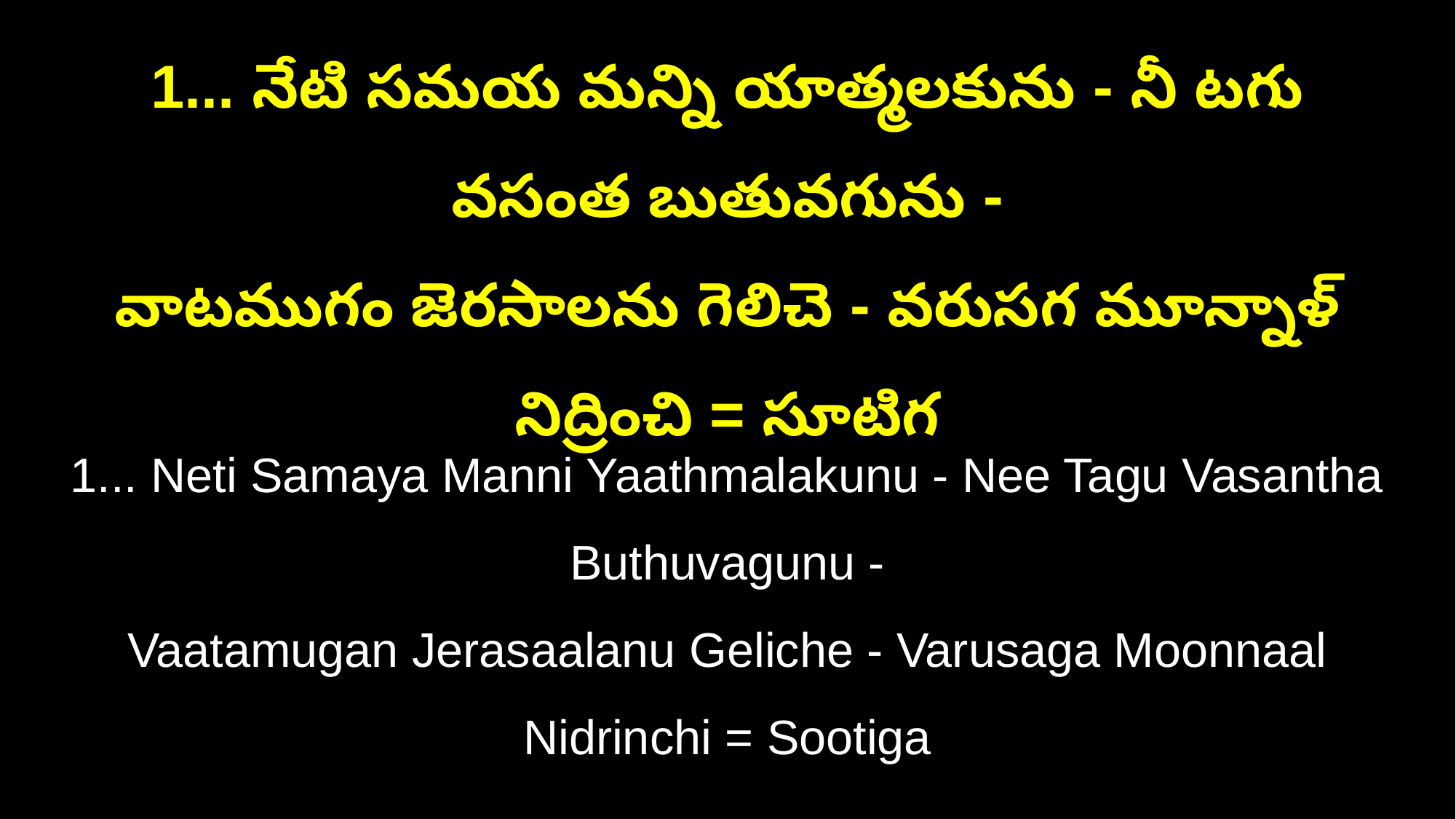

1... నేటి సమయ మన్ని యాత్మలకును - నీ టగు వసంత బుతువగును -
వాటముగం జెరసాలను గెలిచె - వరుసగ మూన్నాళ్‌ నిద్రించి = సూటిగ
1... Neti Samaya Manni Yaathmalakunu - Nee Tagu Vasantha Buthuvagunu -
Vaatamugan Jerasaalanu Geliche - Varusaga Moonnaal Nidrinchi = Sootiga